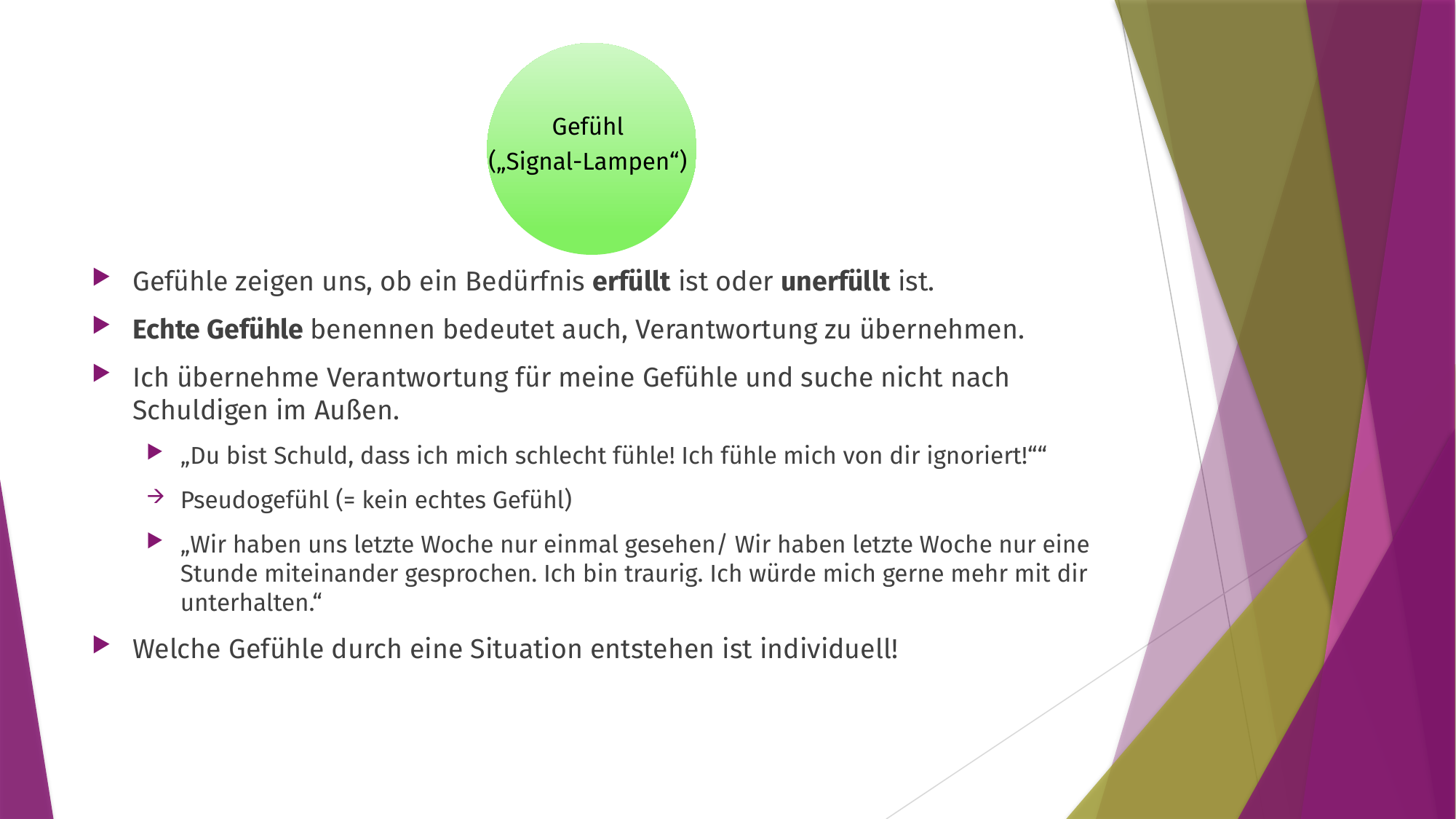

Gefühl
(„Signal-Lampen“)
Gefühle zeigen uns, ob ein Bedürfnis erfüllt ist oder unerfüllt ist.
Echte Gefühle benennen bedeutet auch, Verantwortung zu übernehmen.
Ich übernehme Verantwortung für meine Gefühle und suche nicht nach Schuldigen im Außen.
„Du bist Schuld, dass ich mich schlecht fühle! Ich fühle mich von dir ignoriert!““
Pseudogefühl (= kein echtes Gefühl)
„Wir haben uns letzte Woche nur einmal gesehen/ Wir haben letzte Woche nur eine Stunde miteinander gesprochen. Ich bin traurig. Ich würde mich gerne mehr mit dir unterhalten.“
Welche Gefühle durch eine Situation entstehen ist individuell!